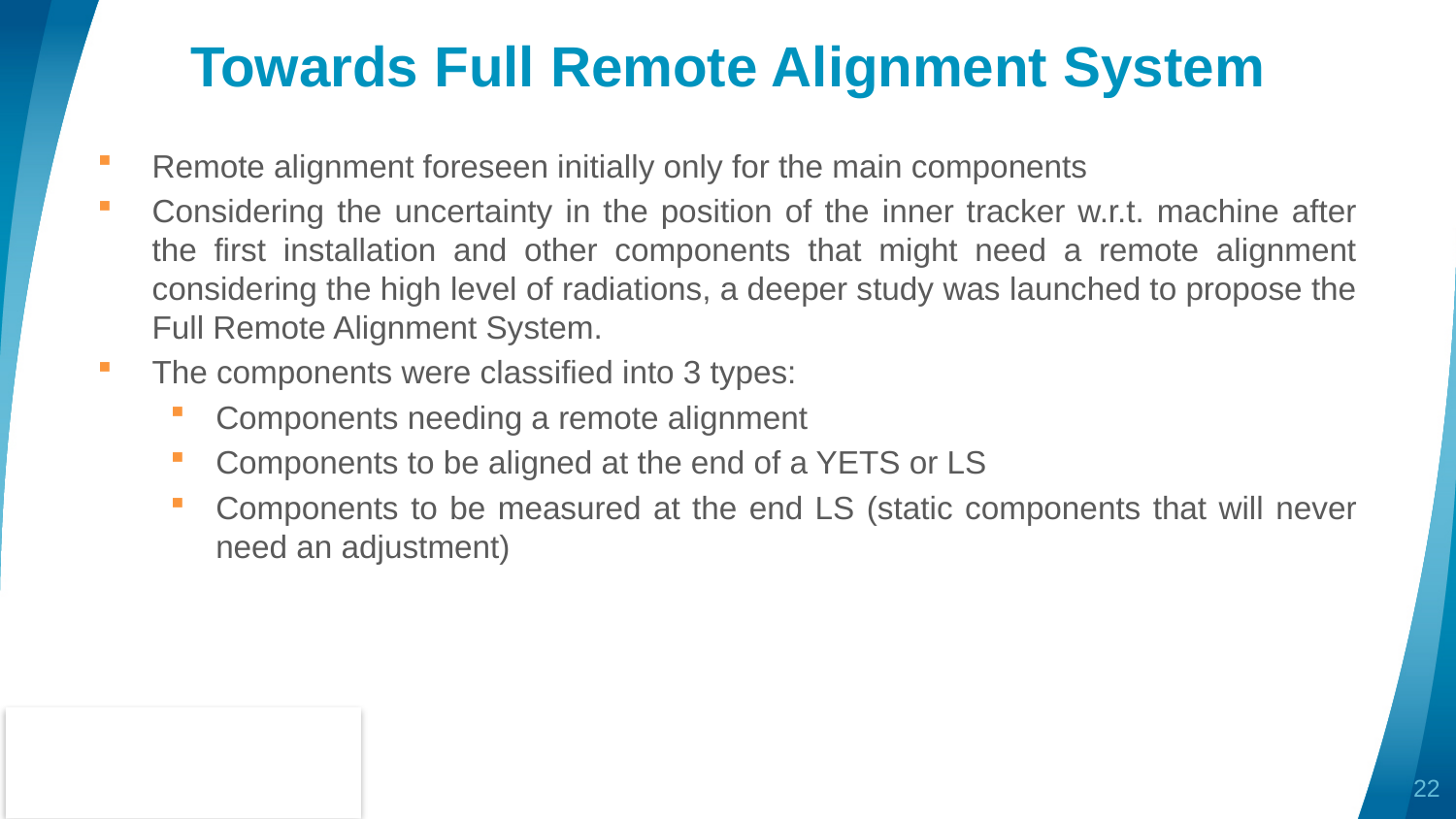

# Towards Full Remote Alignment System
Remote alignment foreseen initially only for the main components
Considering the uncertainty in the position of the inner tracker w.r.t. machine after the first installation and other components that might need a remote alignment considering the high level of radiations, a deeper study was launched to propose the Full Remote Alignment System.
The components were classified into 3 types:
Components needing a remote alignment
Components to be aligned at the end of a YETS or LS
Components to be measured at the end LS (static components that will never need an adjustment)

22